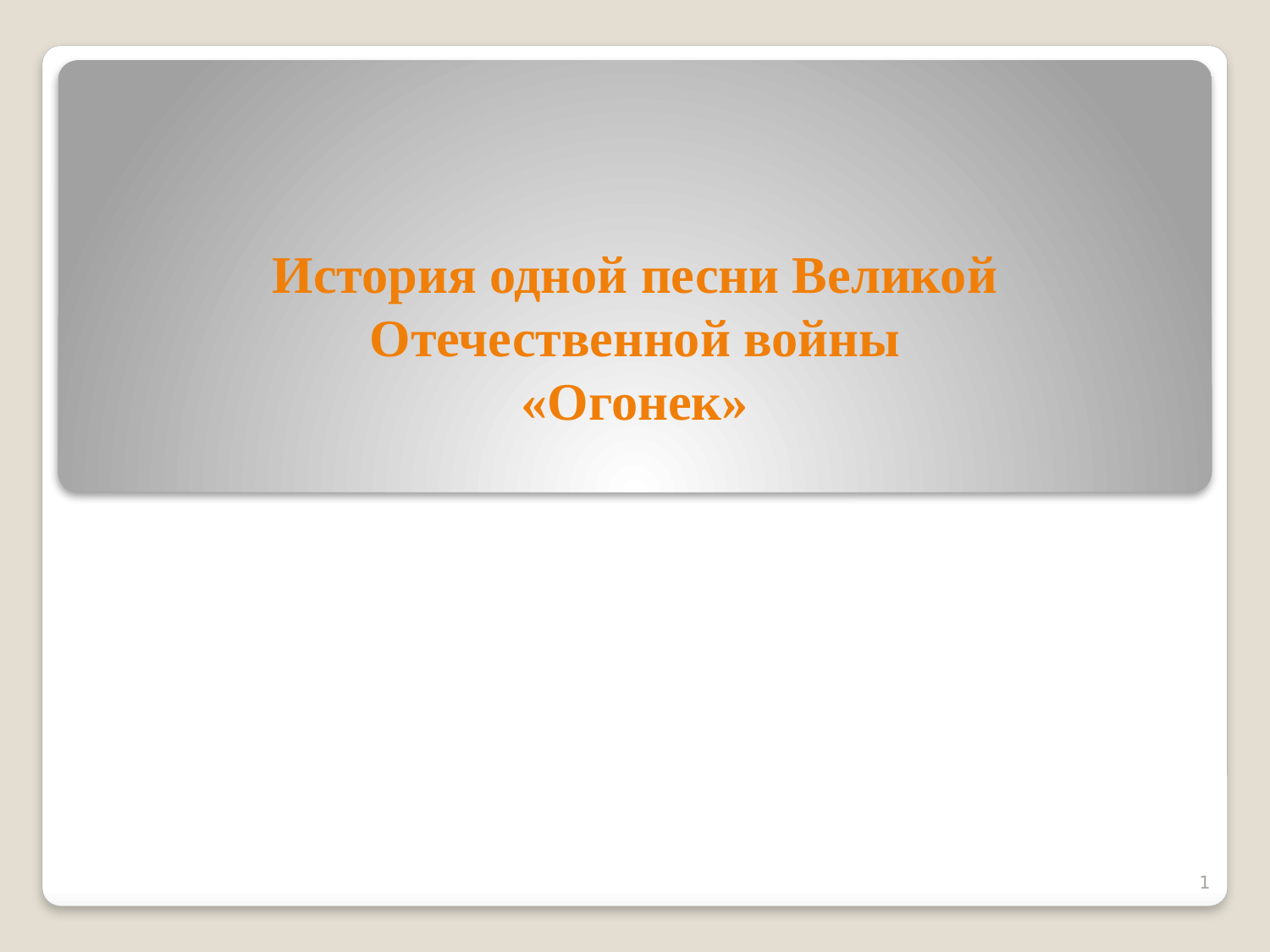

# История одной песни Великой Отечественной войны «Огонек»

1